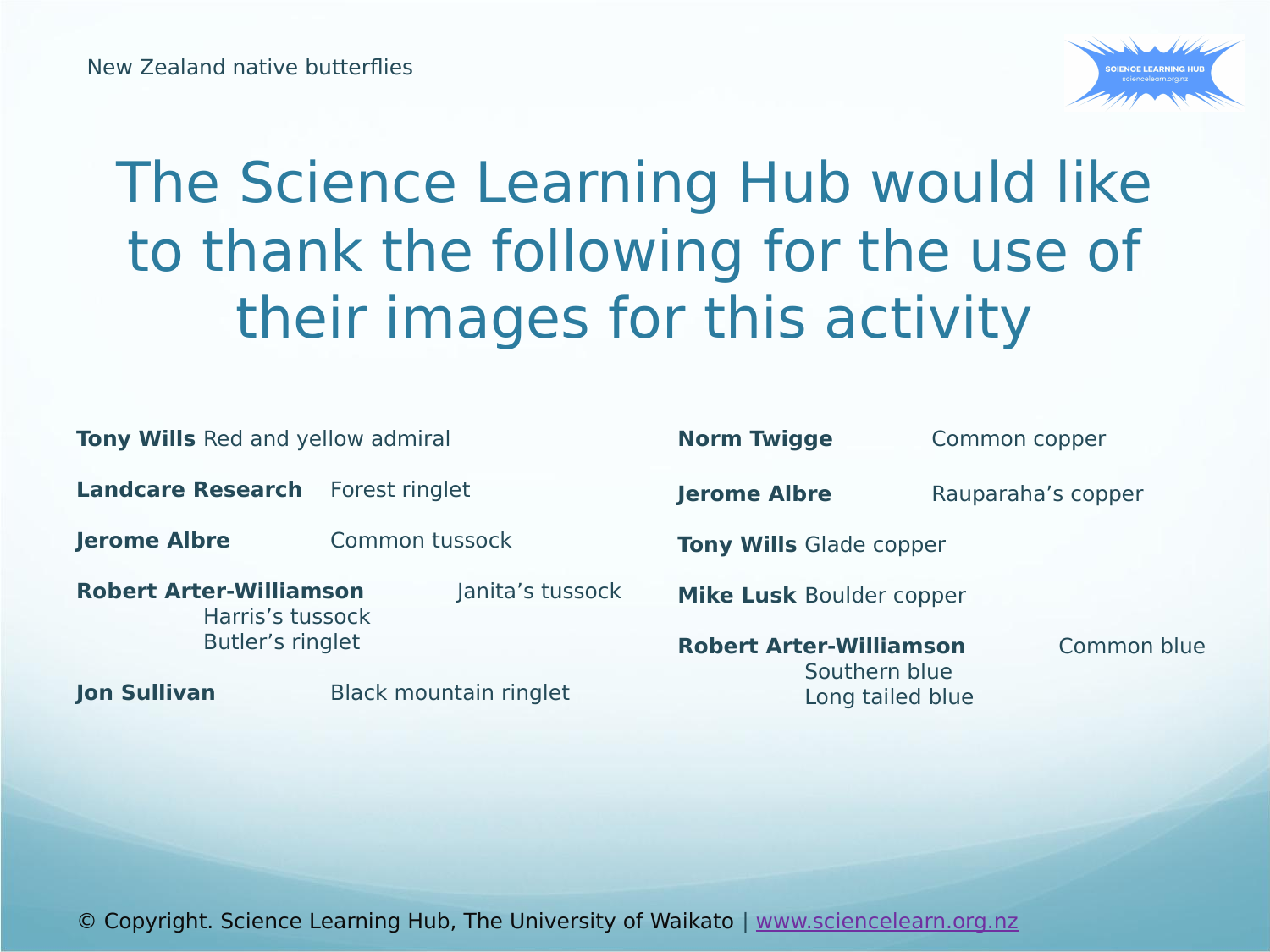

New Zealand native butterflies
The Science Learning Hub would like to thank the following for the use of their images for this activity

Tony Wills	Red and yellow admiral

Landcare Research	Forest ringlet

Jerome Albre	Common tussock

Robert Arter-Williamson	Janita’s tussock
	Harris’s tussock
	Butler’s ringlet

Jon Sullivan	Black mountain ringlet

Norm Twigge	Common copper

Jerome Albre 	Rauparaha’s copper

Tony Wills	Glade copper

Mike Lusk	Boulder copper

Robert Arter-Williamson	Common blue
	Southern blue
	Long tailed blue

© Copyright. Science Learning Hub, The University of Waikato | www.sciencelearn.org.nz